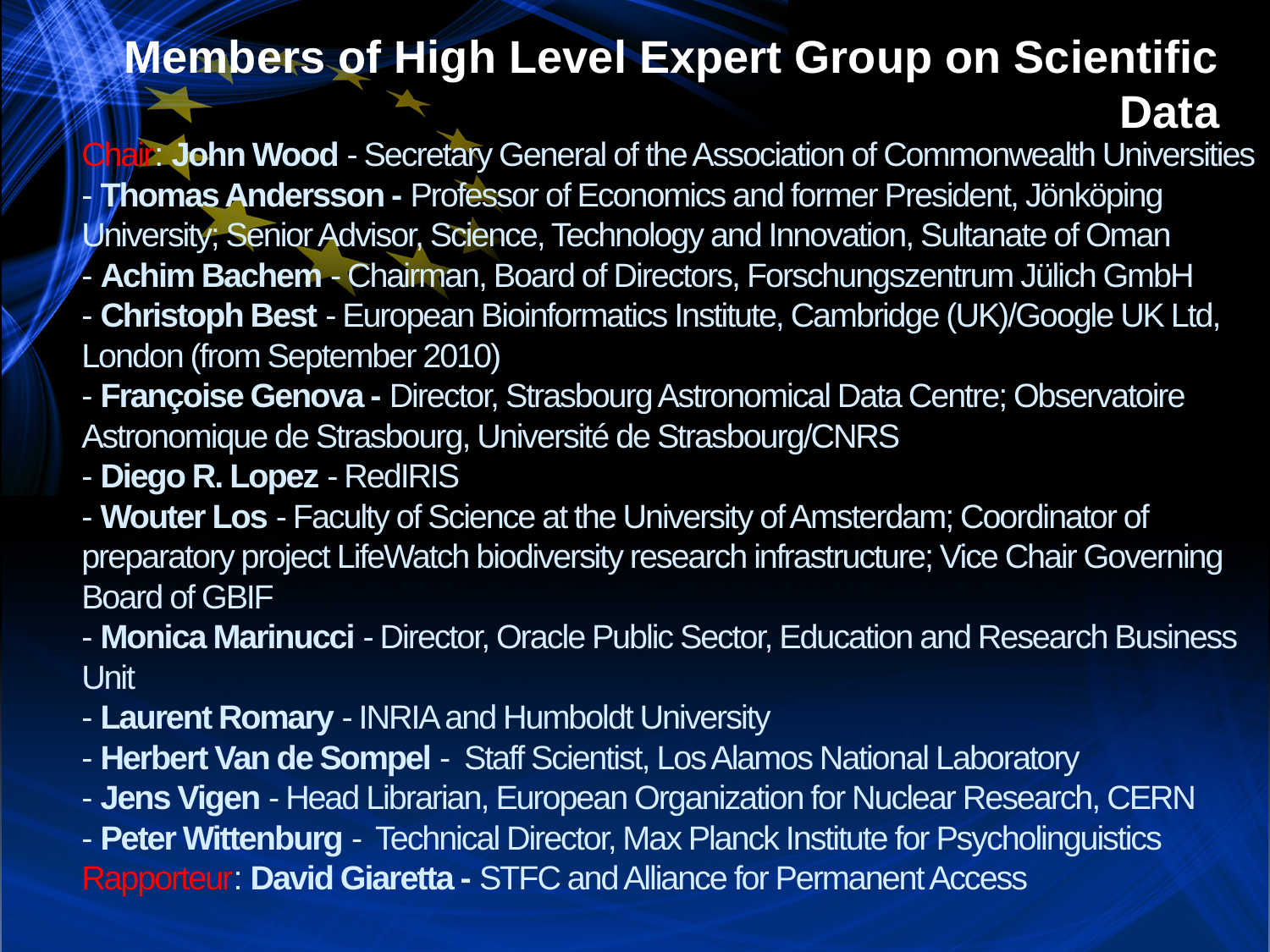

Members of High Level Expert Group on Scientific Data
# Chair: John Wood - Secretary General of the Association of Commonwealth Universities - Thomas Andersson - Professor of Economics and former President, Jönköping University; Senior Advisor, Science, Technology and Innovation, Sultanate of Oman - Achim Bachem - Chairman, Board of Directors, Forschungszentrum Jülich GmbH - Christoph Best - European Bioinformatics Institute, Cambridge (UK)/Google UK Ltd, London (from September 2010) - Françoise Genova - Director, Strasbourg Astronomical Data Centre; Observatoire Astronomique de Strasbourg, Université de Strasbourg/CNRS - Diego R. Lopez - RedIRIS - Wouter Los - Faculty of Science at the University of Amsterdam; Coordinator of preparatory project LifeWatch biodiversity research infrastructure; Vice Chair Governing Board of GBIF - Monica Marinucci - Director, Oracle Public Sector, Education and Research Business Unit - Laurent Romary - INRIA and Humboldt University - Herbert Van de Sompel -  Staff Scientist, Los Alamos National Laboratory - Jens Vigen - Head Librarian, European Organization for Nuclear Research, CERN - Peter Wittenburg -  Technical Director, Max Planck Institute for Psycholinguistics Rapporteur: David Giaretta - STFC and Alliance for Permanent Access